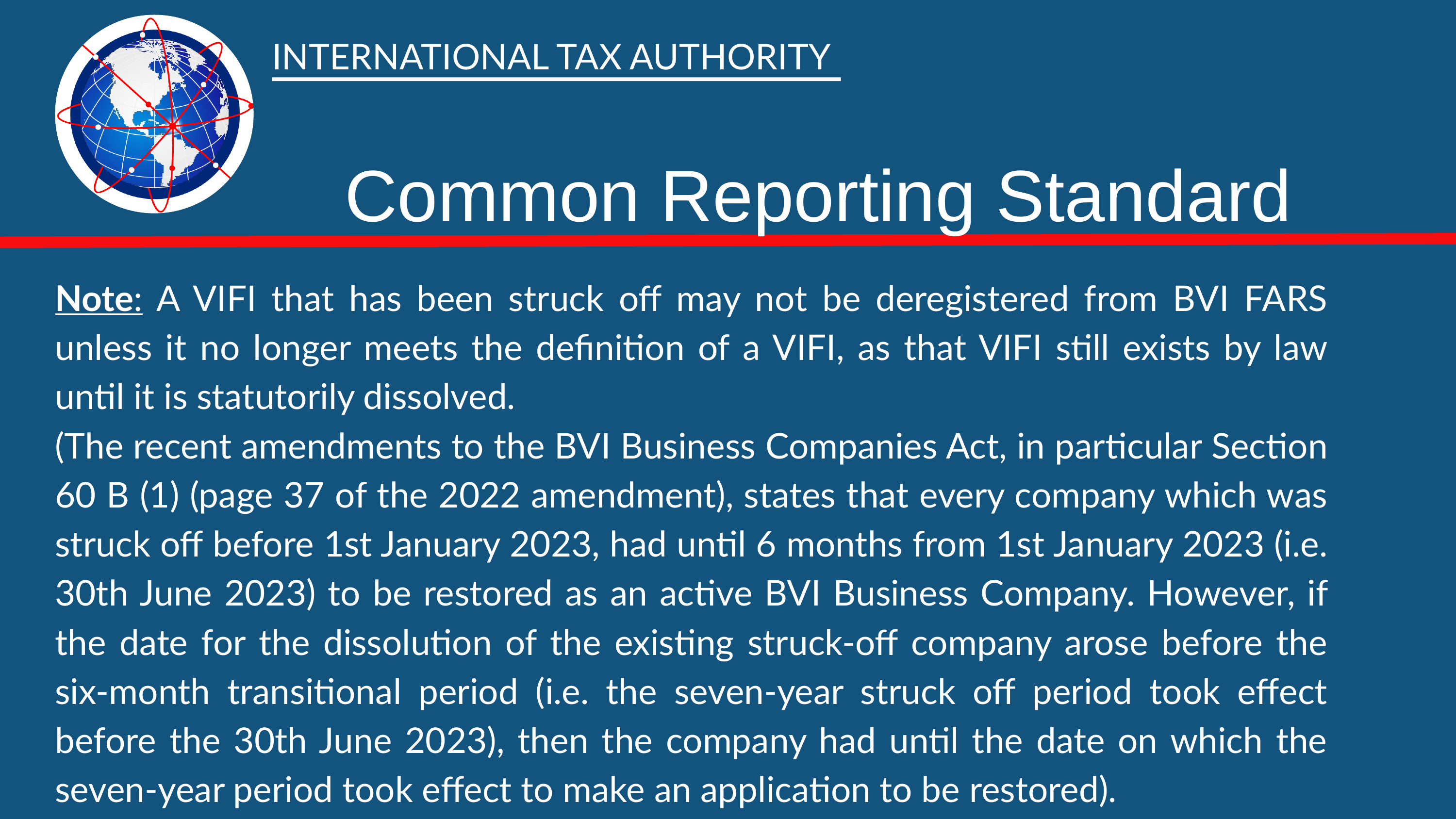

INTERNATIONAL TAX AUTHORITY

Common Reporting Standard

Note: A VIFI that has been struck off may not be deregistered from BVI FARS unless it no longer meets the definition of a VIFI, as that VIFI still exists by law until it is statutorily dissolved.
(The recent amendments to the BVI Business Companies Act, in particular Section 60 B (1) (page 37 of the 2022 amendment), states that every company which was struck off before 1st January 2023, had until 6 months from 1st January 2023 (i.e. 30th June 2023) to be restored as an active BVI Business Company. However, if the date for the dissolution of the existing struck-off company arose before the six-month transitional period (i.e. the seven-year struck off period took effect before the 30th June 2023), then the company had until the date on which the seven-year period took effect to make an application to be restored).